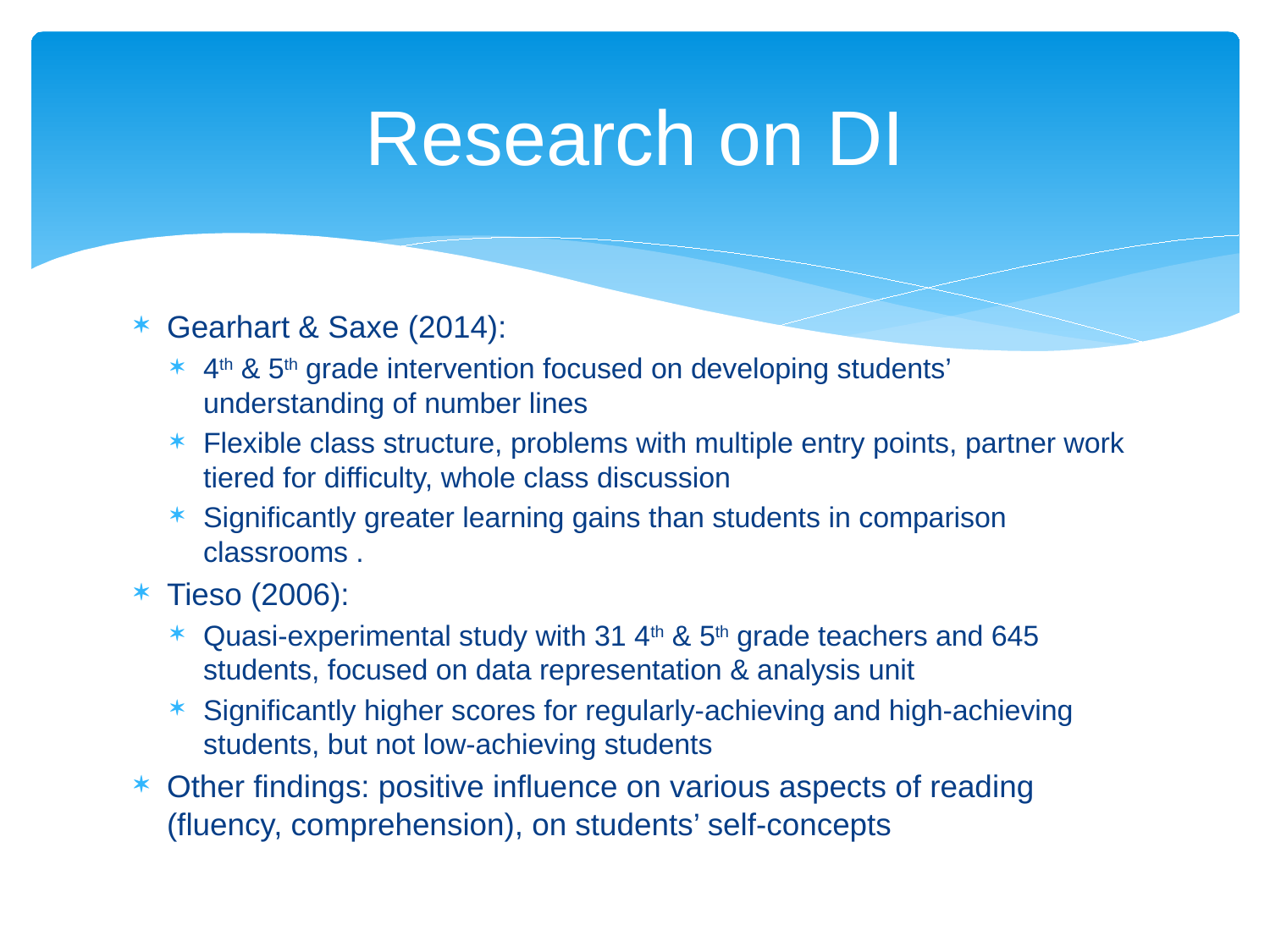

# Research on DI
Gearhart & Saxe (2014):
4th & 5th grade intervention focused on developing students’ understanding of number lines
Flexible class structure, problems with multiple entry points, partner work tiered for difficulty, whole class discussion
Significantly greater learning gains than students in comparison classrooms .
Tieso (2006):
Quasi-experimental study with 31 4th & 5th grade teachers and 645 students, focused on data representation & analysis unit
Significantly higher scores for regularly-achieving and high-achieving students, but not low-achieving students
Other findings: positive influence on various aspects of reading (fluency, comprehension), on students’ self-concepts